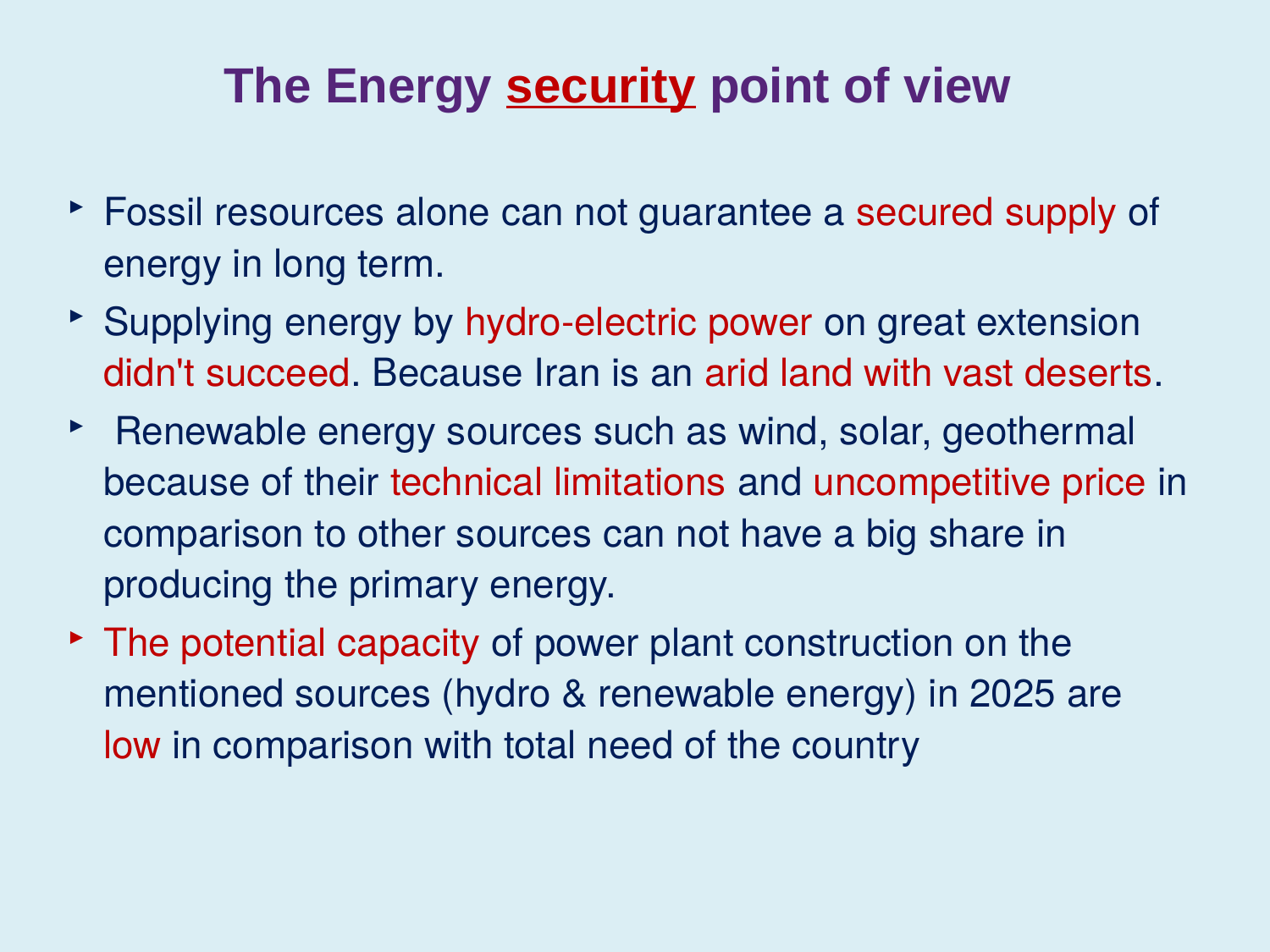

The Energy security point of view

Fossil resources alone can not guarantee a secured supply of energy in long term.
Supplying energy by hydro-electric power on great extension didn't succeed. Because Iran is an arid land with vast deserts.
 Renewable energy sources such as wind, solar, geothermal because of their technical limitations and uncompetitive price in comparison to other sources can not have a big share in producing the primary energy.
The potential capacity of power plant construction on the mentioned sources (hydro & renewable energy) in 2025 are low in comparison with total need of the country